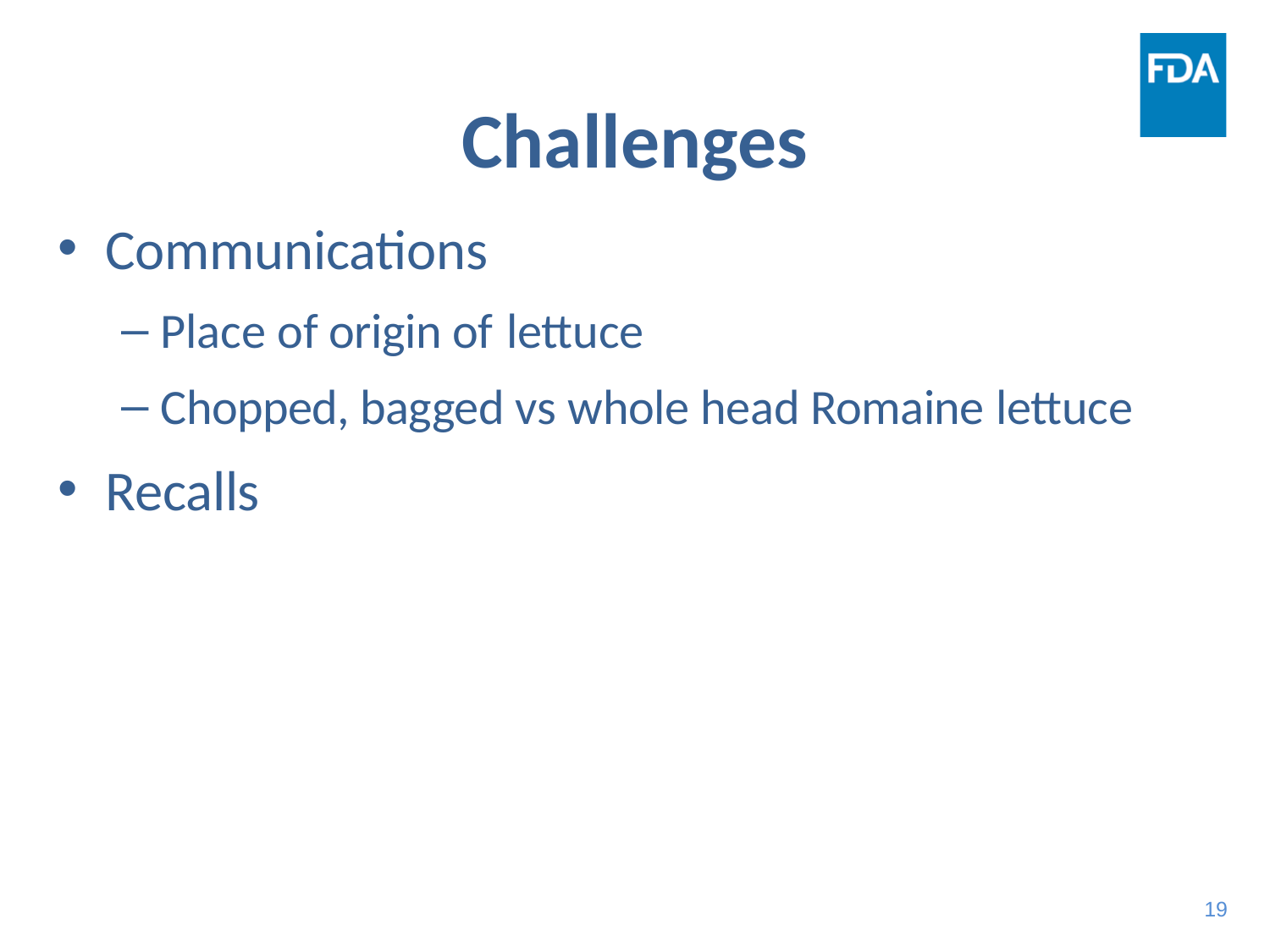

# Challenges
Communications
Place of origin of lettuce
Chopped, bagged vs whole head Romaine lettuce
Recalls
19